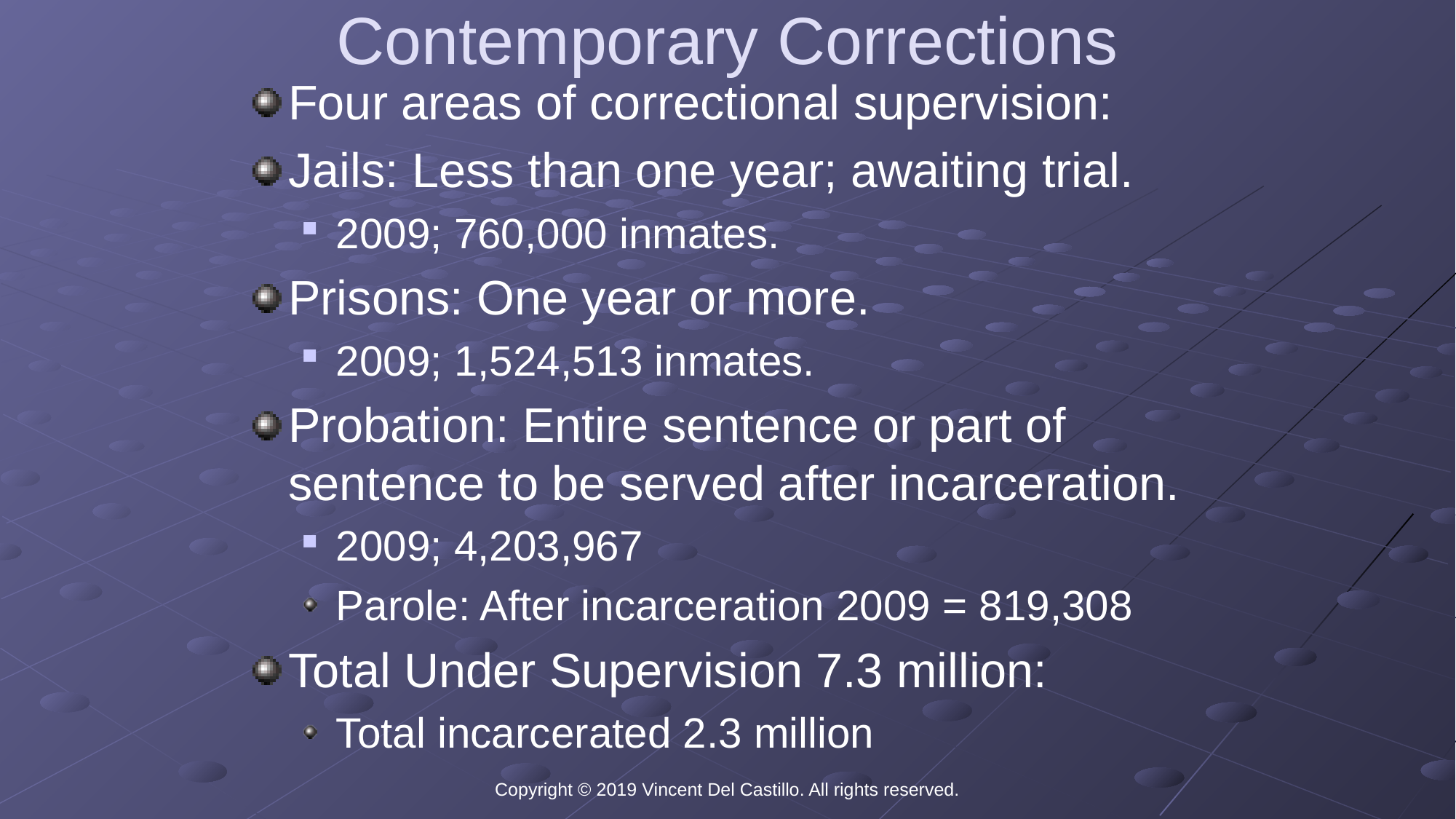

# Contemporary Corrections
Four areas of correctional supervision:
Jails: Less than one year; awaiting trial.
2009; 760,000 inmates.
Prisons: One year or more.
2009; 1,524,513 inmates.
Probation: Entire sentence or part of sentence to be served after incarceration.
2009; 4,203,967
Parole: After incarceration 2009 = 819,308
Total Under Supervision 7.3 million:
Total incarcerated 2.3 million

Copyright © 2019 Vincent Del Castillo. All rights reserved.